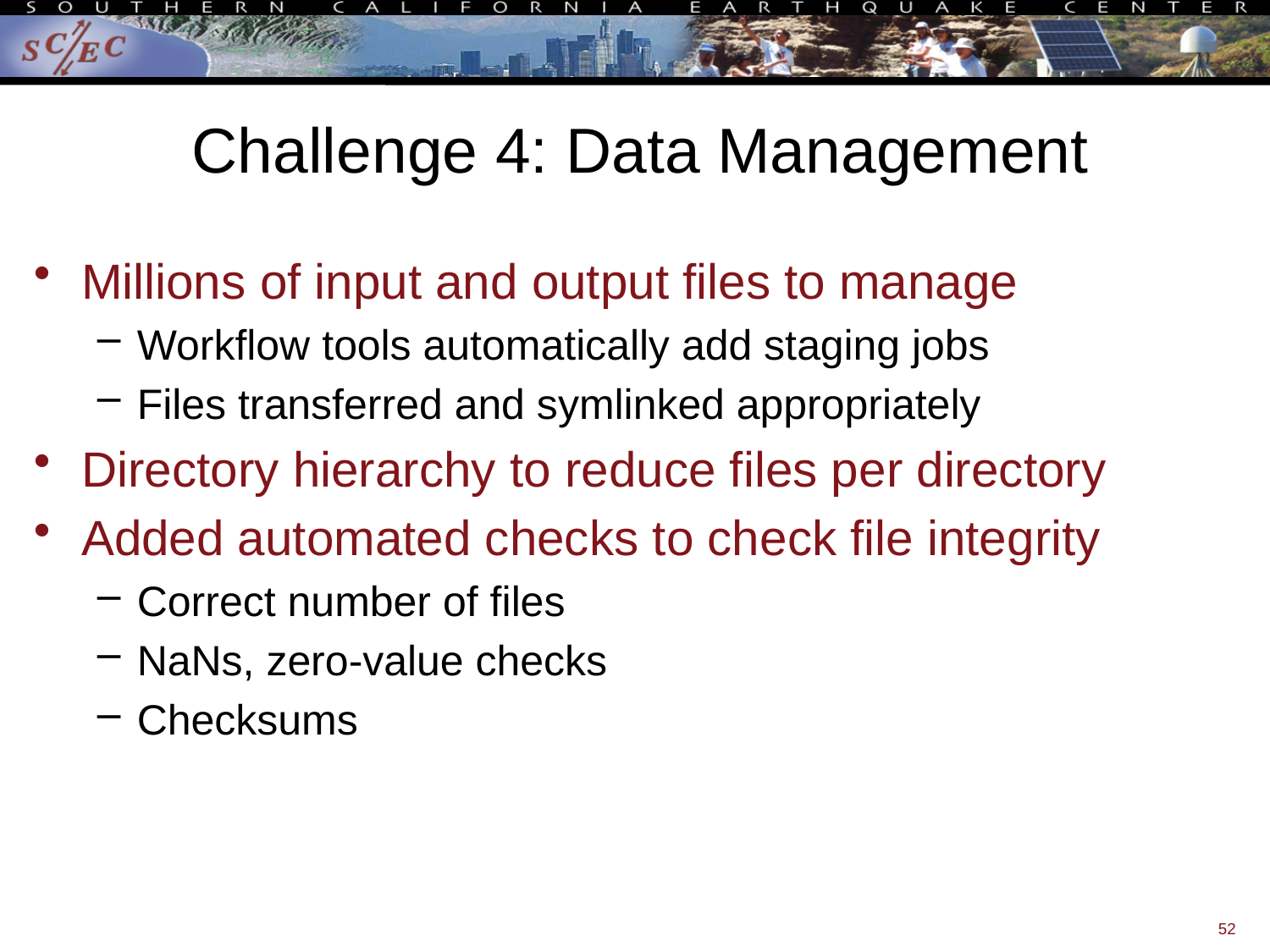

# Challenge 4: Data Management
Millions of input and output files to manage
Workflow tools automatically add staging jobs
Files transferred and symlinked appropriately
Directory hierarchy to reduce files per directory
Added automated checks to check file integrity
Correct number of files
NaNs, zero-value checks
Checksums
52